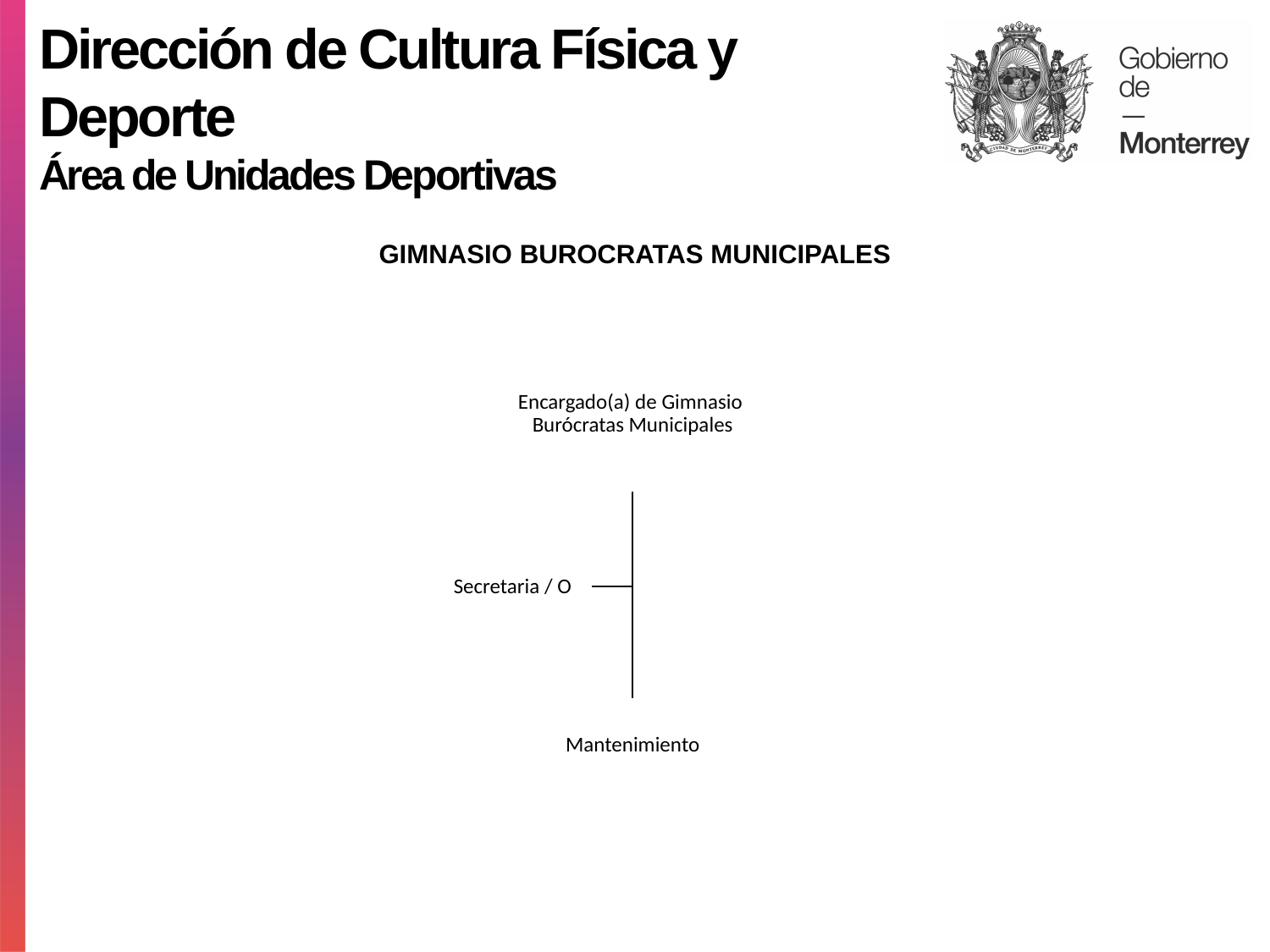

Dirección de Cultura Física y Deporte
Área de Unidades Deportivas
Encargado(a) de Gimnasio
Burócratas Municipales
Mantenimiento
Secretaria / O
GIMNASIO BUROCRATAS MUNICIPALES